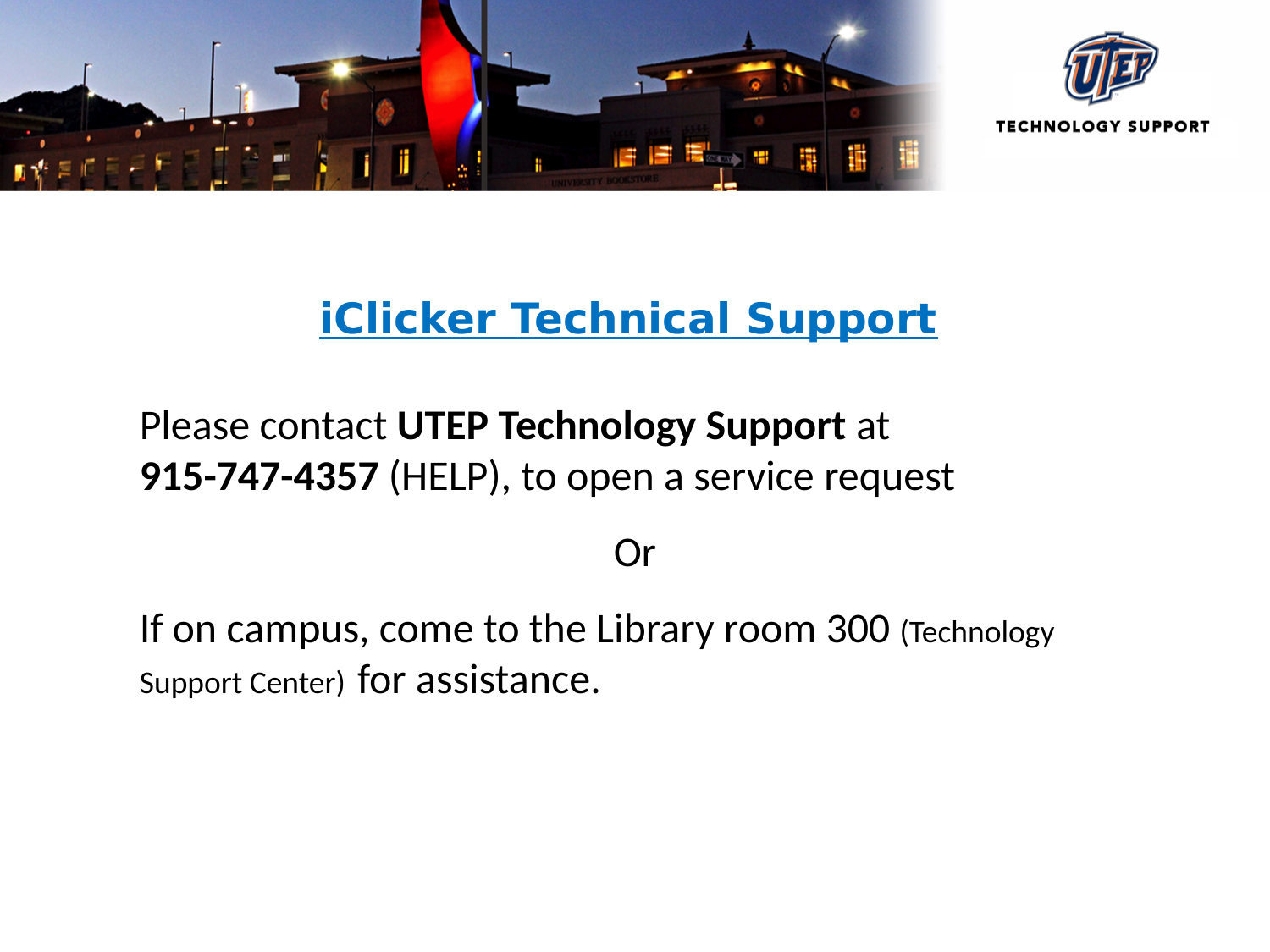

iClicker Technical Support
Please contact UTEP Technology Support at
915-747-4357 (HELP), to open a service request

Or

If on campus, come to the Library room 300 (Technology Support Center) for assistance.